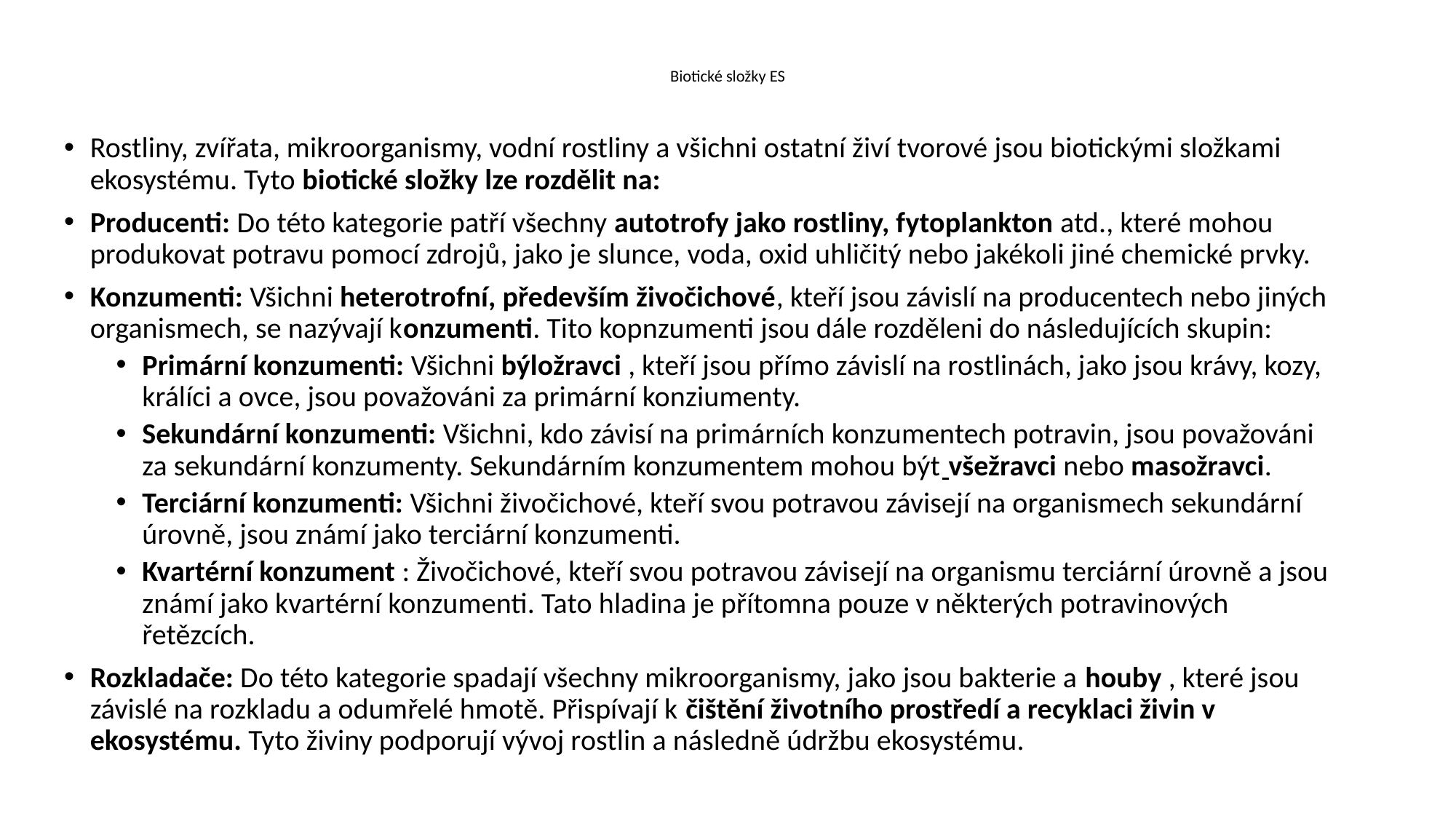

# Biotické složky ES
Rostliny, zvířata, mikroorganismy, vodní rostliny a všichni ostatní živí tvorové jsou biotickými složkami ekosystému. Tyto biotické složky lze rozdělit na:
Producenti: Do této kategorie patří všechny autotrofy jako rostliny, fytoplankton atd., které mohou produkovat potravu pomocí zdrojů, jako je slunce, voda, oxid uhličitý nebo jakékoli jiné chemické prvky.
Konzumenti: Všichni heterotrofní, především živočichové, kteří jsou závislí na producentech nebo jiných organismech, se nazývají konzumenti. Tito kopnzumenti jsou dále rozděleni do následujících skupin:
Primární konzumenti: Všichni býložravci , kteří jsou přímo závislí na rostlinách, jako jsou krávy, kozy, králíci a ovce, jsou považováni za primární konziumenty.
Sekundární konzumenti: Všichni, kdo závisí na primárních konzumentech potravin, jsou považováni za sekundární konzumenty. Sekundárním konzumentem mohou být všežravci nebo masožravci.
Terciární konzumenti: Všichni živočichové, kteří svou potravou závisejí na organismech sekundární úrovně, jsou známí jako terciární konzumenti.
Kvartérní konzument : Živočichové, kteří svou potravou závisejí na organismu terciární úrovně a jsou známí jako kvartérní konzumenti. Tato hladina je přítomna pouze v některých potravinových řetězcích.
Rozkladače: Do této kategorie spadají všechny mikroorganismy, jako jsou bakterie a houby , které jsou závislé na rozkladu a odumřelé hmotě. Přispívají k čištění životního prostředí a recyklaci živin v ekosystému. Tyto živiny podporují vývoj rostlin a následně údržbu ekosystému.